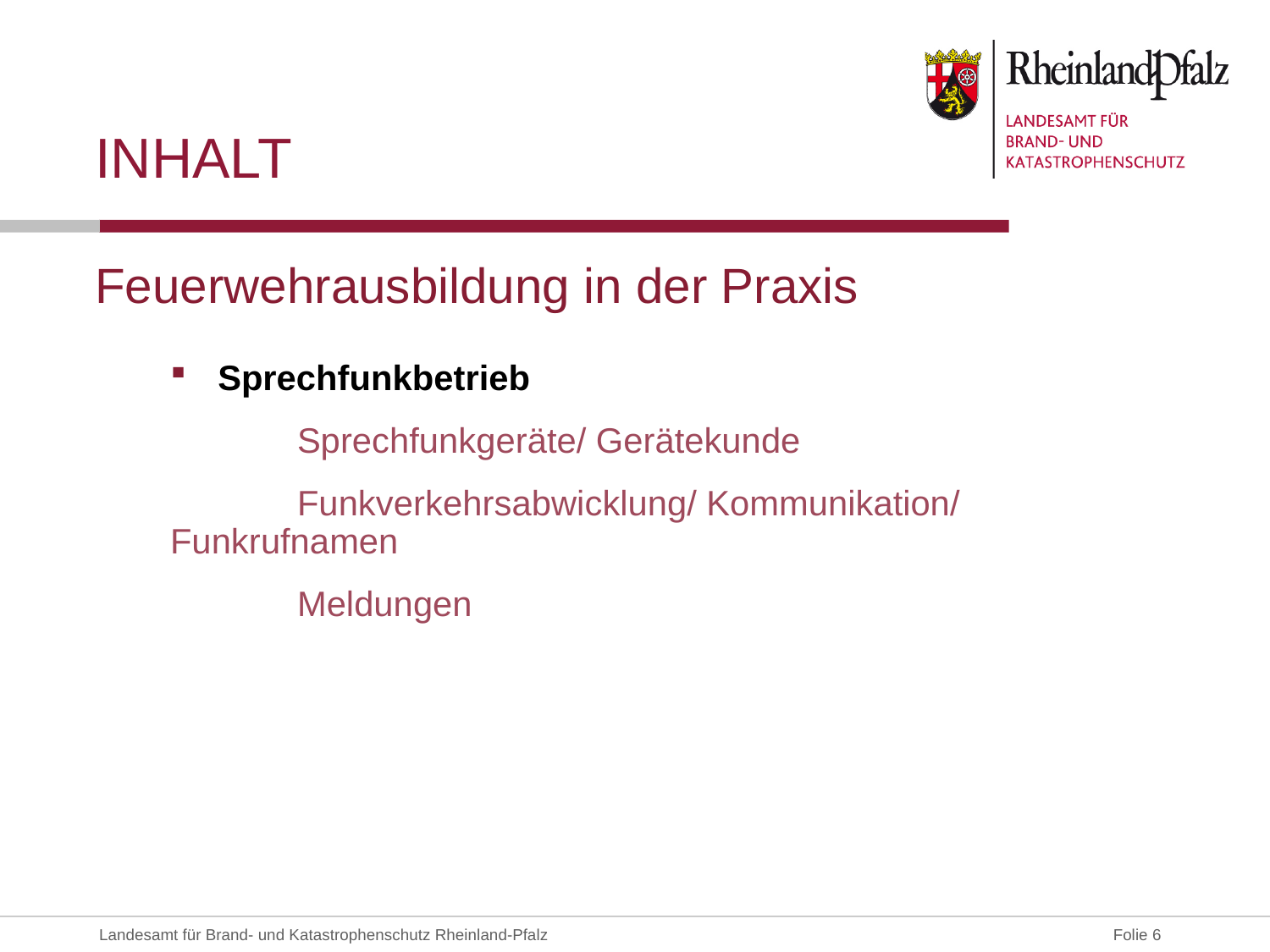

# Inhalt
Feuerwehrausbildung in der Praxis
Sprechfunkbetrieb
	Sprechfunkgeräte/ Gerätekunde
	Funkverkehrsabwicklung/ Kommunikation/ Funkrufnamen
	Meldungen